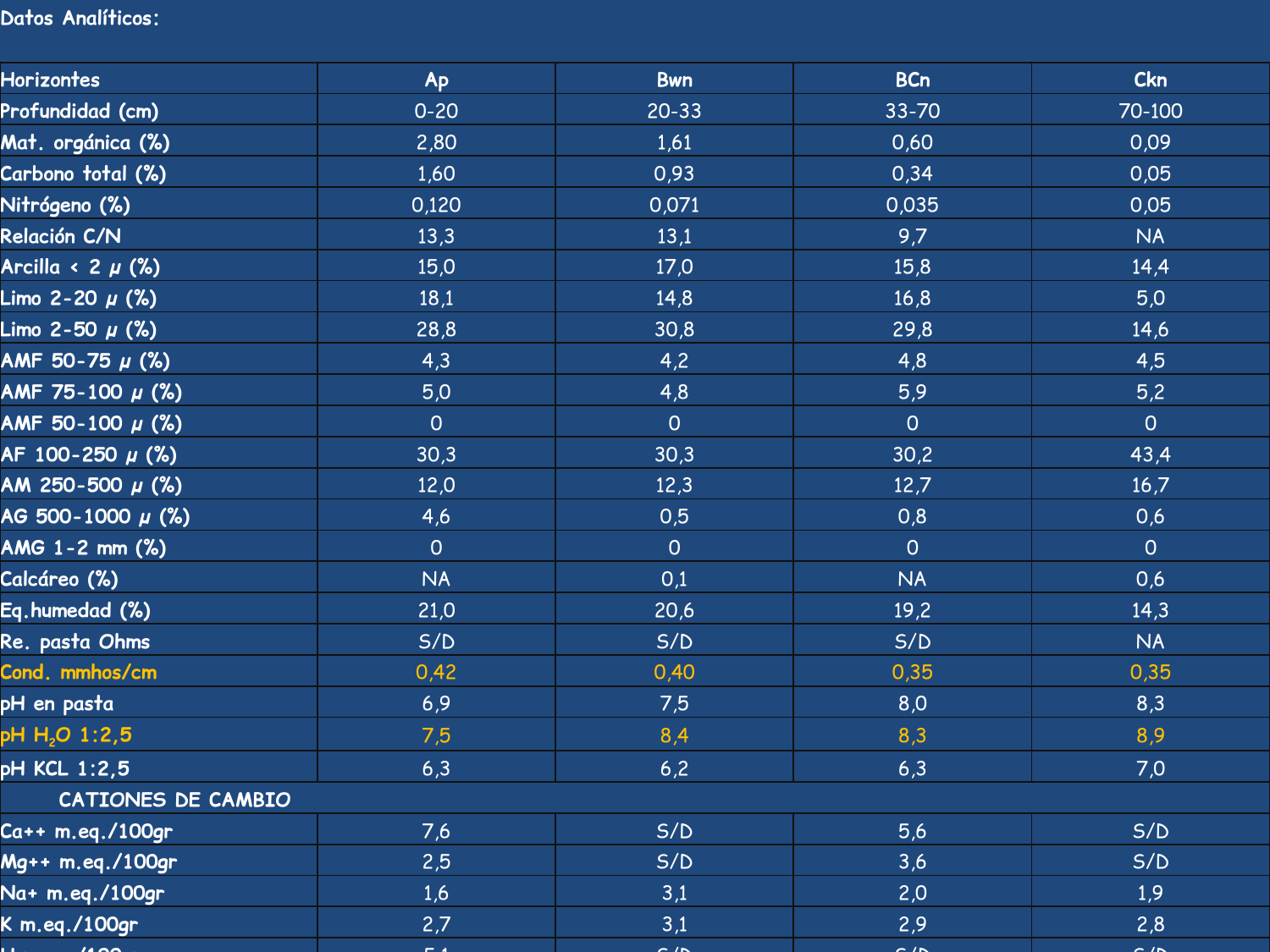

| Datos Analíticos: |  |  |  |  |
| --- | --- | --- | --- | --- |
| Horizontes | Ap | Bwn | BCn | Ckn |
| Profundidad (cm) | 0-20 | 20-33 | 33-70 | 70-100 |
| Mat. orgánica (%) | 2,80 | 1,61 | 0,60 | 0,09 |
| Carbono total (%) | 1,60 | 0,93 | 0,34 | 0,05 |
| Nitrógeno (%) | 0,120 | 0,071 | 0,035 | 0,05 |
| Relación C/N | 13,3 | 13,1 | 9,7 | NA |
| Arcilla < 2 µ (%) | 15,0 | 17,0 | 15,8 | 14,4 |
| Limo 2-20 µ (%) | 18,1 | 14,8 | 16,8 | 5,0 |
| Limo 2-50 µ (%) | 28,8 | 30,8 | 29,8 | 14,6 |
| AMF 50-75 µ (%) | 4,3 | 4,2 | 4,8 | 4,5 |
| AMF 75-100 µ (%) | 5,0 | 4,8 | 5,9 | 5,2 |
| AMF 50-100 µ (%) | 0 | 0 | 0 | 0 |
| AF 100-250 µ (%) | 30,3 | 30,3 | 30,2 | 43,4 |
| AM 250-500 µ (%) | 12,0 | 12,3 | 12,7 | 16,7 |
| AG 500-1000 µ (%) | 4,6 | 0,5 | 0,8 | 0,6 |
| AMG 1-2 mm (%) | 0 | 0 | 0 | 0 |
| Calcáreo (%) | NA | 0,1 | NA | 0,6 |
| Eq.humedad (%) | 21,0 | 20,6 | 19,2 | 14,3 |
| Re. pasta Ohms | S/D | S/D | S/D | NA |
| Cond. mmhos/cm | 0,42 | 0,40 | 0,35 | 0,35 |
| pH en pasta | 6,9 | 7,5 | 8,0 | 8,3 |
| pH H2O 1:2,5 | 7,5 | 8,4 | 8,3 | 8,9 |
| pH KCL 1:2,5 | 6,3 | 6,2 | 6,3 | 7,0 |
| CATIONES DE CAMBIO |  |  |  |  |
| Ca++ m.eq./100gr | 7,6 | S/D | 5,6 | S/D |
| Mg++ m.eq./100gr | 2,5 | S/D | 3,6 | S/D |
| Na+ m.eq./100gr | 1,6 | 3,1 | 2,0 | 1,9 |
| K m.eq./100gr | 2,7 | 3,1 | 2,9 | 2,8 |
| H m.eq./100gr | 5,1 | S/D | S/D | S/D |
|  |  |  |  |  |
| Na (% de T) | 10 | 20 | 14 | 15 |
| Suma de Bases | 14,4 | S/D | 14,1 | S/D |
| CIC m.eq./100gr | 15,5 | 15,1 | 13,8 | 12,1 |
| Sat. con bases (%) | 93 | S/D | 100 | S/D |
| NA: No analizado     S/D: Sin datos |  |  |  |  |
| : |  |  |  |  |